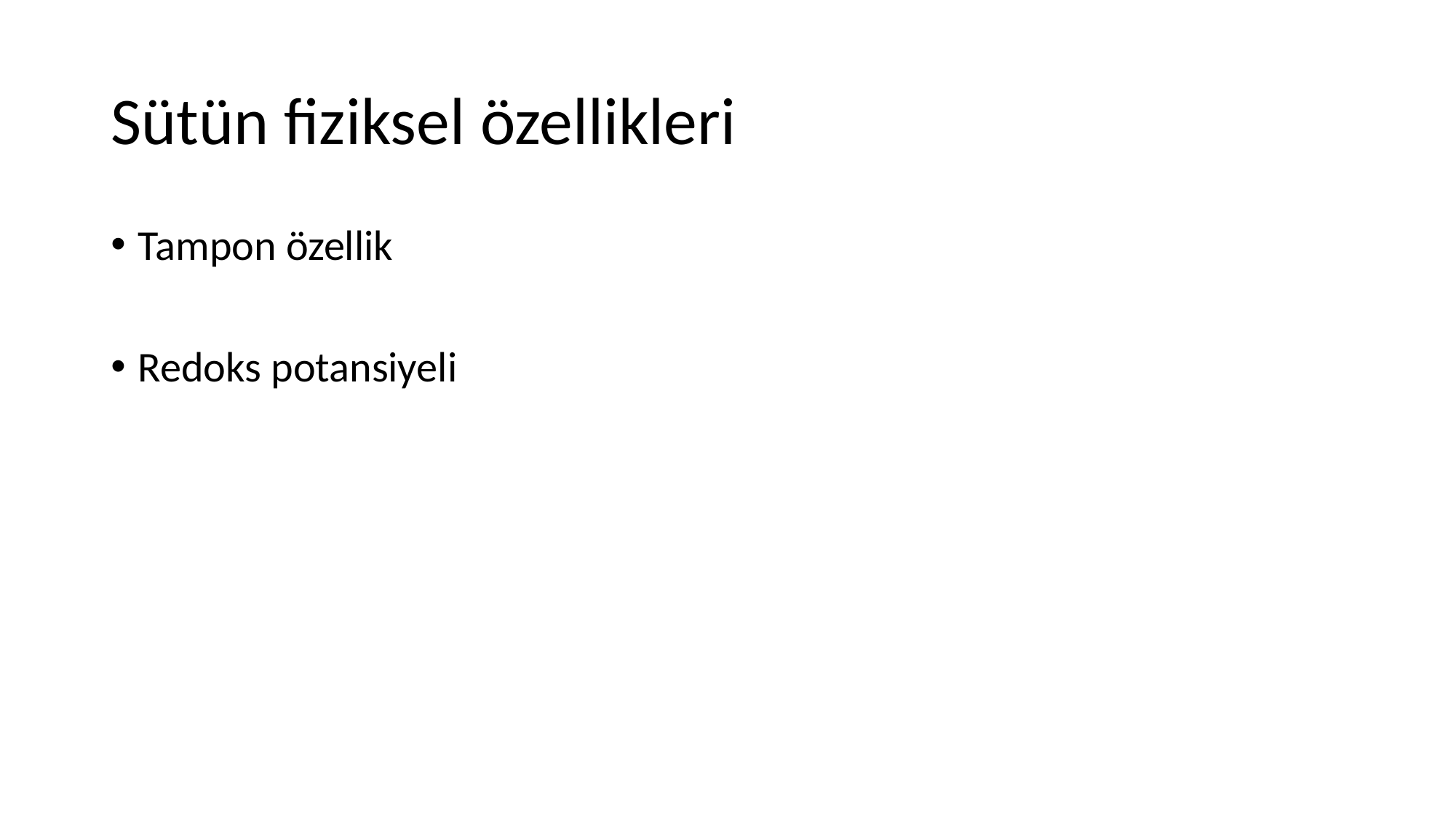

# Sütün fiziksel özellikleri
Tampon özellik

Redoks potansiyeli